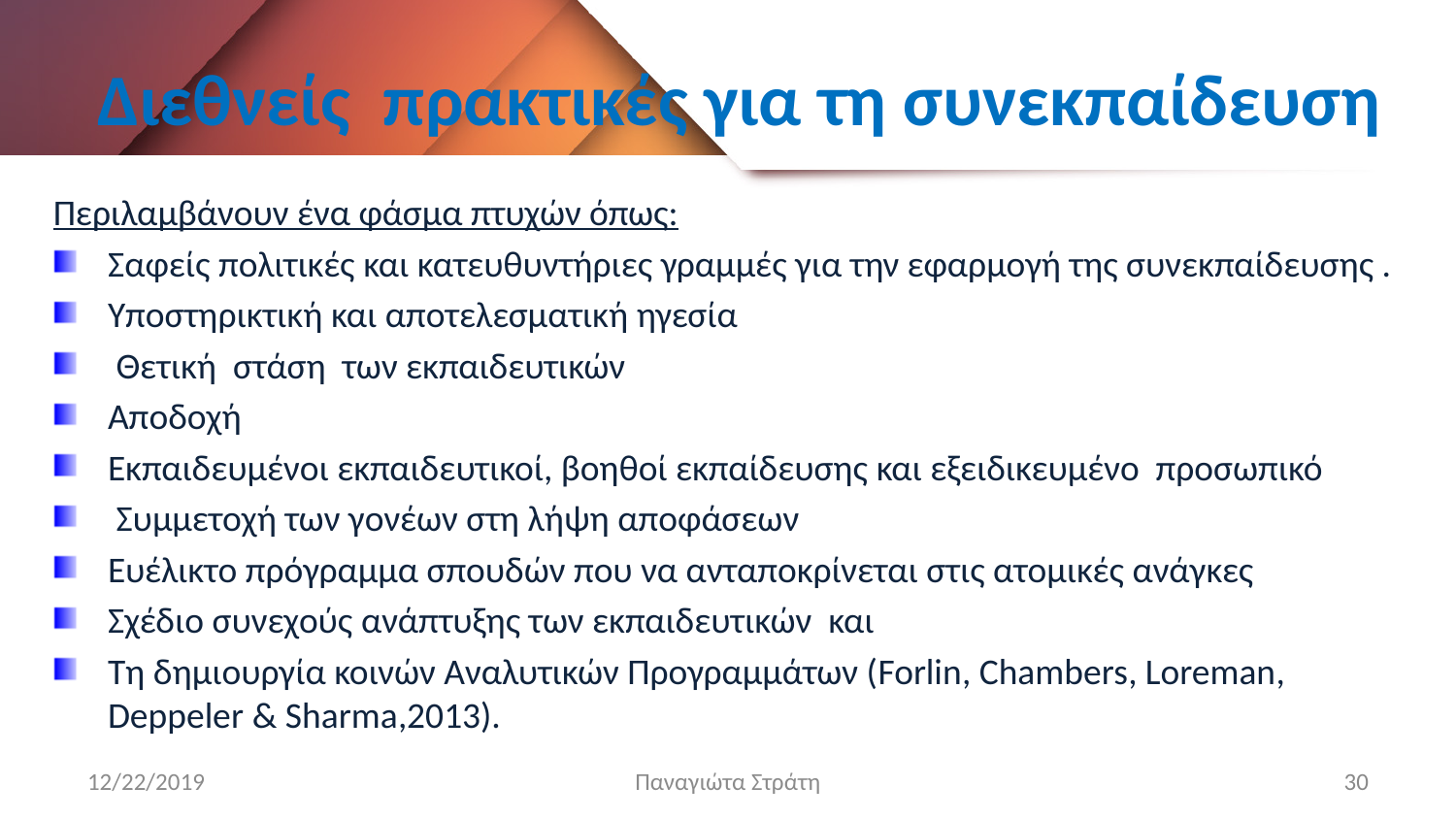

# Διεθνείς  πρακτικές για τη συνεκπαίδευση
Περιλαμβάνουν ένα φάσμα πτυχών όπως:
Σαφείς πολιτικές και κατευθυντήριες γραμμές για την εφαρμογή της συνεκπαίδευσης .
Υποστηρικτική και αποτελεσματική ηγεσία
 Θετική  στάση  των εκπαιδευτικών
Αποδοχή
Εκπαιδευμένοι εκπαιδευτικοί, βοηθοί εκπαίδευσης και εξειδικευμένο  προσωπικό
 Συμμετοχή των γονέων στη λήψη αποφάσεων
Ευέλικτο πρόγραμμα σπουδών που να ανταποκρίνεται στις ατομικές ανάγκες
Σχέδιο συνεχούς ανάπτυξης των εκπαιδευτικών  και
Τη δημιουργία κοινών Αναλυτικών Προγραμμάτων (Forlin, Chambers, Loreman, Deppeler & Sharma,2013).

12/22/2019
Παναγιώτα Στράτη
30